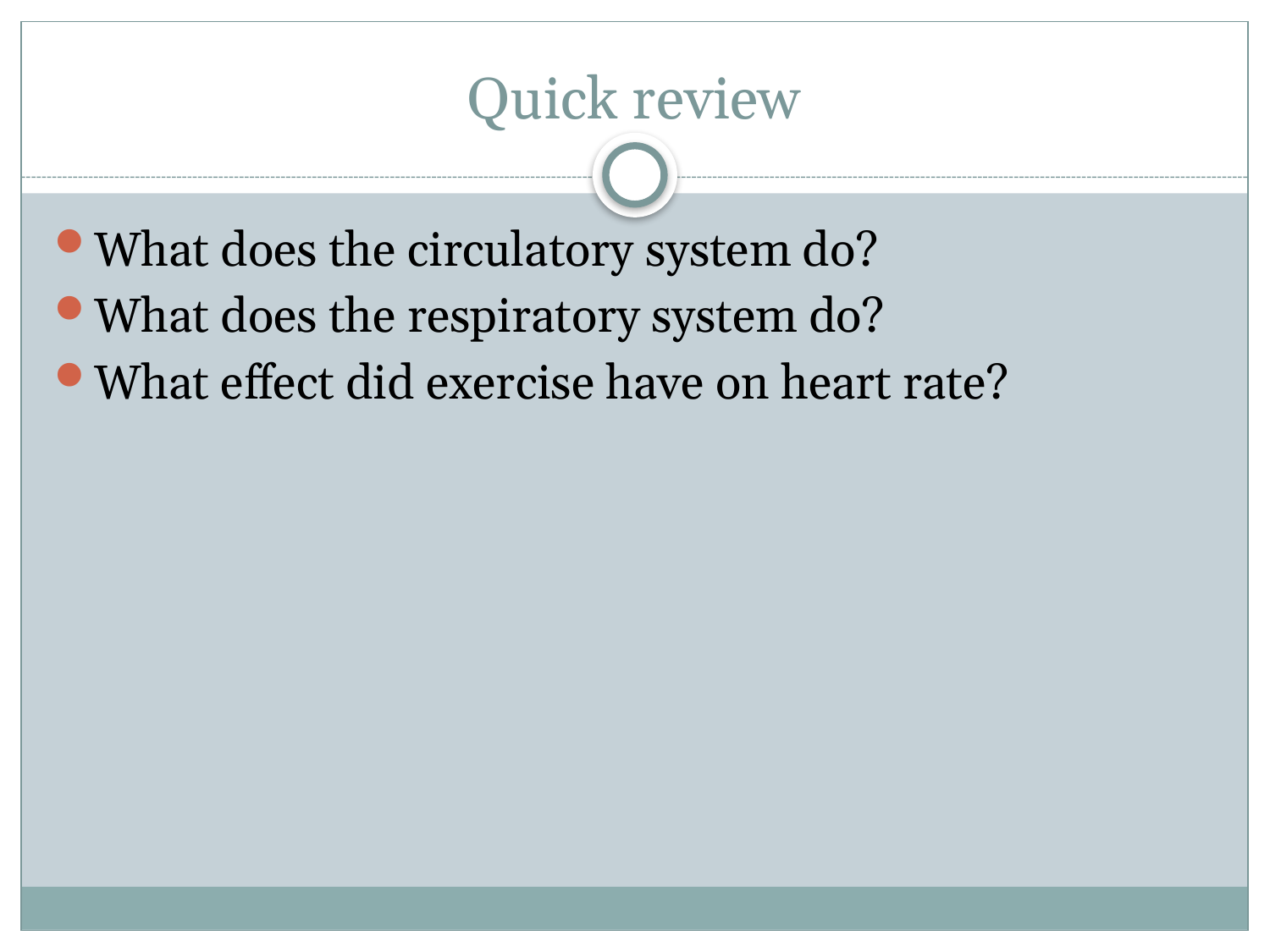

# Quick review
What does the circulatory system do?
What does the respiratory system do?
What effect did exercise have on heart rate?